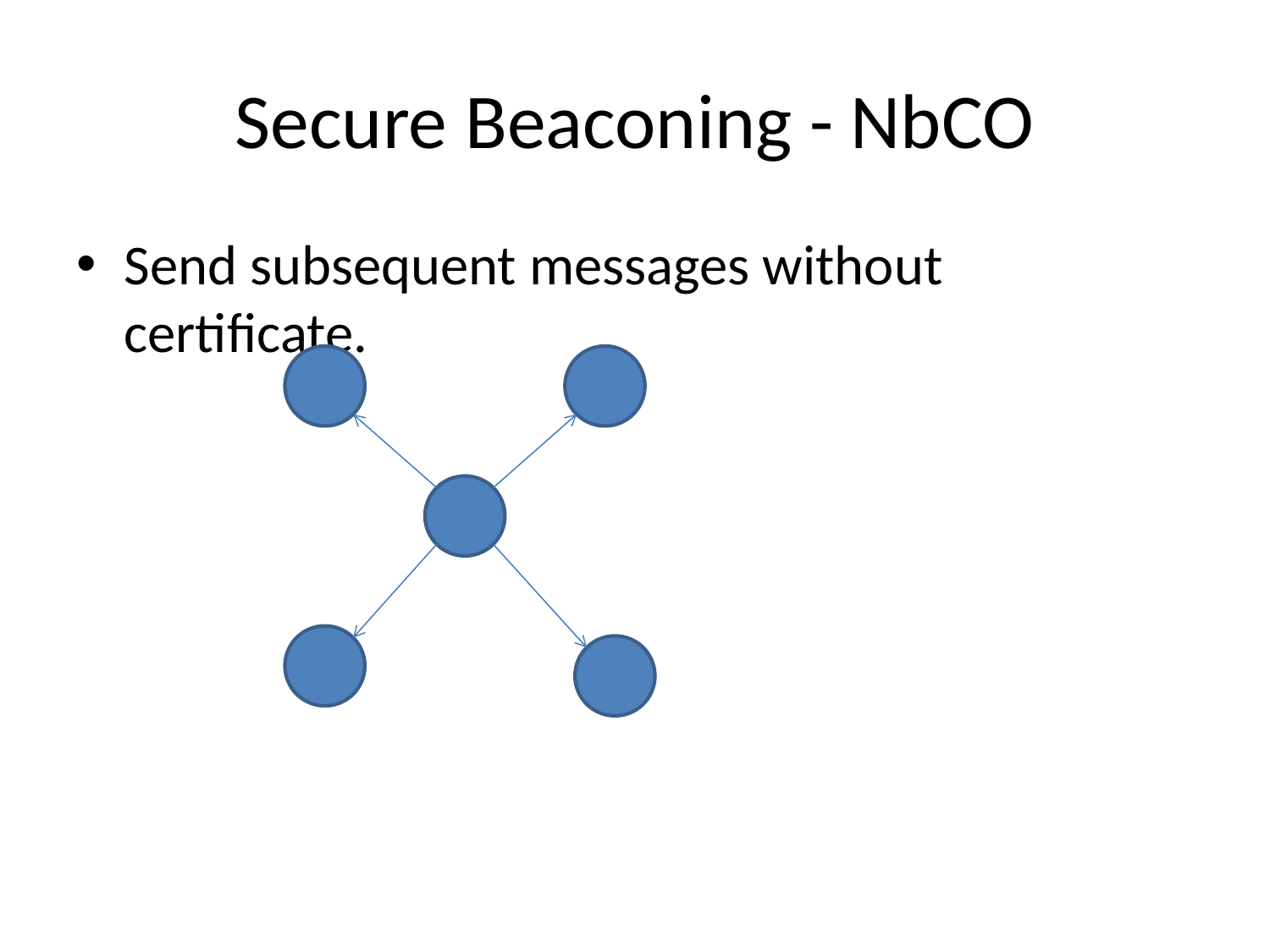

# Secure Beaconing - NbCO
Send subsequent messages without certificate.